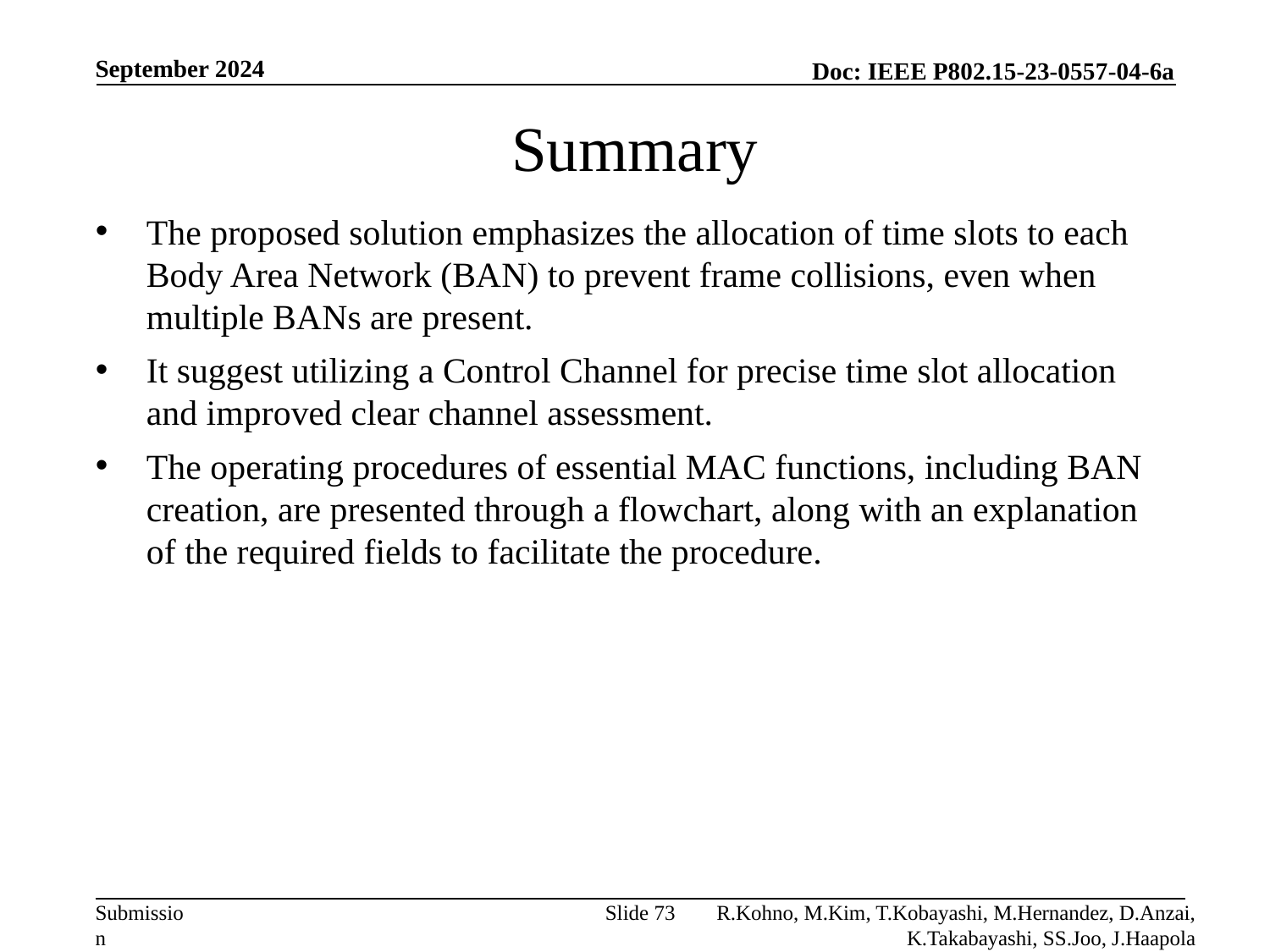

September 2024
# Summary
The proposed solution emphasizes the allocation of time slots to each Body Area Network (BAN) to prevent frame collisions, even when multiple BANs are present.
It suggest utilizing a Control Channel for precise time slot allocation and improved clear channel assessment.
The operating procedures of essential MAC functions, including BAN creation, are presented through a flowchart, along with an explanation of the required fields to facilitate the procedure.
Slide 73
R.Kohno, M.Kim, T.Kobayashi, M.Hernandez, D.Anzai, K.Takabayashi, SS.Joo, J.Haapola